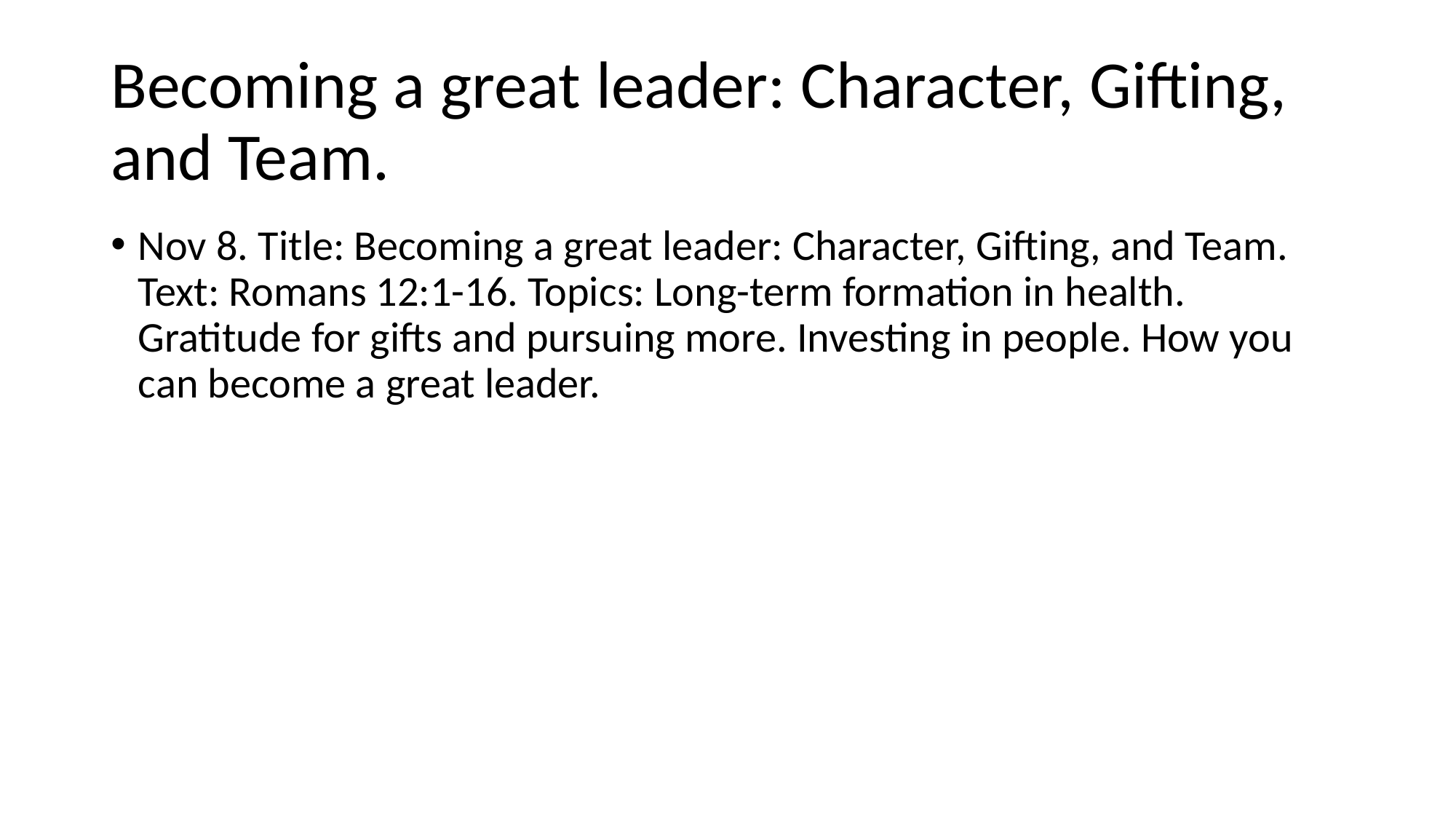

# Becoming a great leader: Character, Gifting, and Team.
Nov 8. Title: Becoming a great leader: Character, Gifting, and Team. Text: Romans 12:1-16. Topics: Long-term formation in health. Gratitude for gifts and pursuing more. Investing in people. How you can become a great leader.